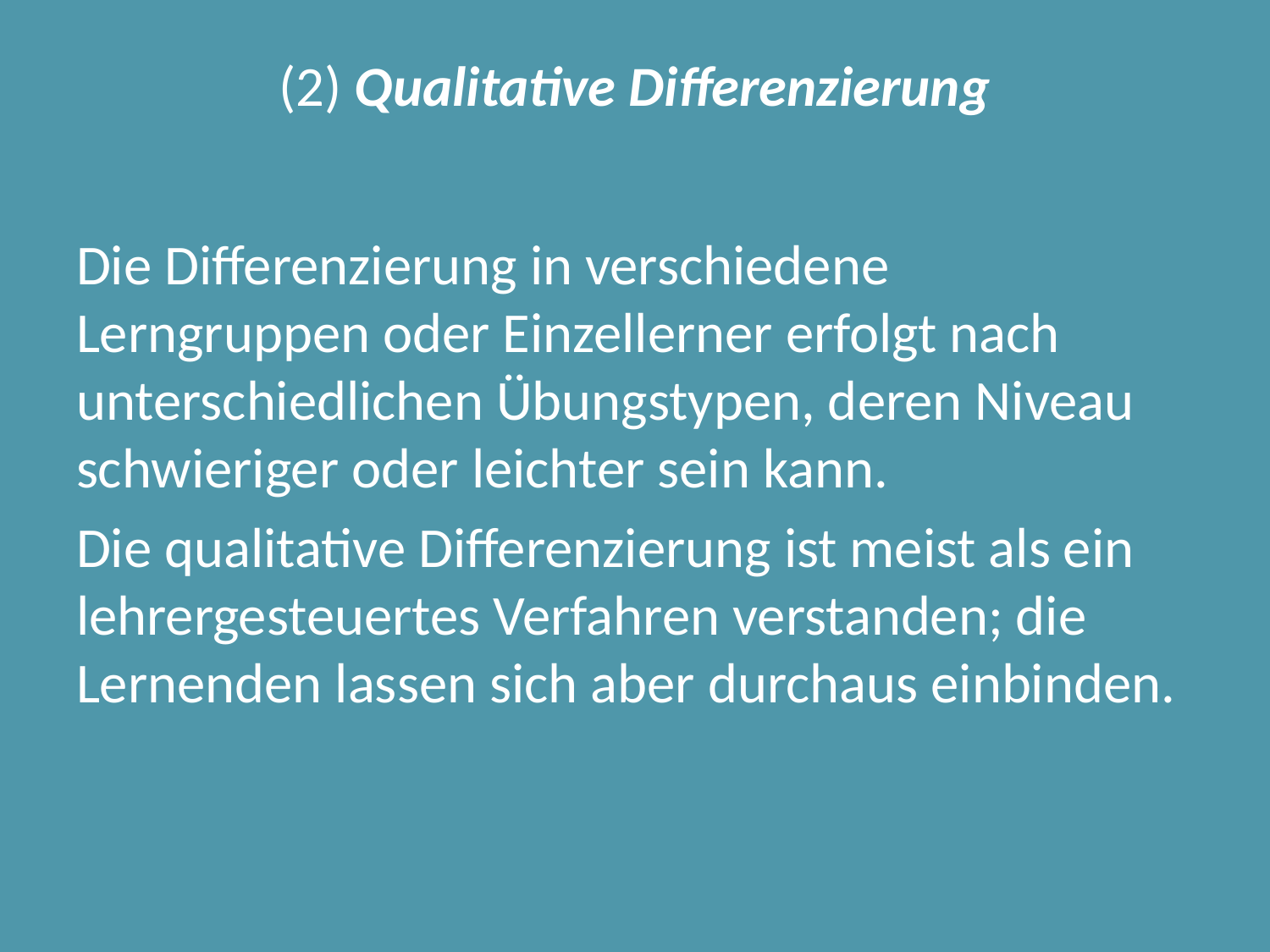

# (2) Qualitative Differenzierung
Die Differenzierung in verschiedene Lerngruppen oder Einzellerner erfolgt nach unterschiedlichen Übungstypen, deren Niveau schwieriger oder leichter sein kann.
Die qualitative Differenzierung ist meist als ein lehrergesteuertes Verfahren verstanden; die Lernenden lassen sich aber durchaus einbinden.